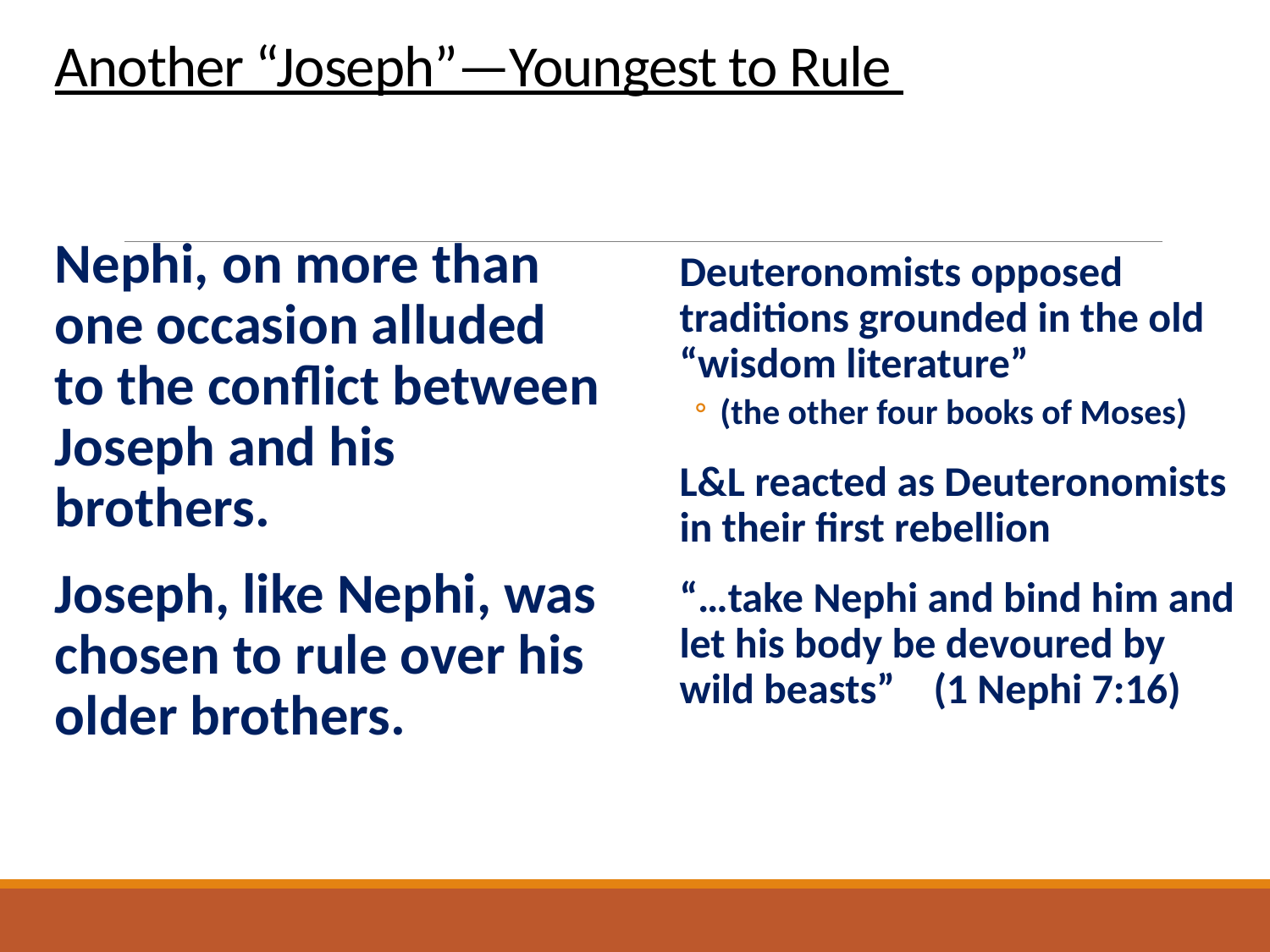

# Another “Joseph”—Youngest to Rule
Nephi, on more than one occasion alluded to the conflict between Joseph and his brothers.
Joseph, like Nephi, was chosen to rule over his older brothers.
Deuteronomists opposed traditions grounded in the old “wisdom literature”
(the other four books of Moses)
L&L reacted as Deuteronomists in their first rebellion
“…take Nephi and bind him and let his body be devoured by wild beasts” 	(1 Nephi 7:16)